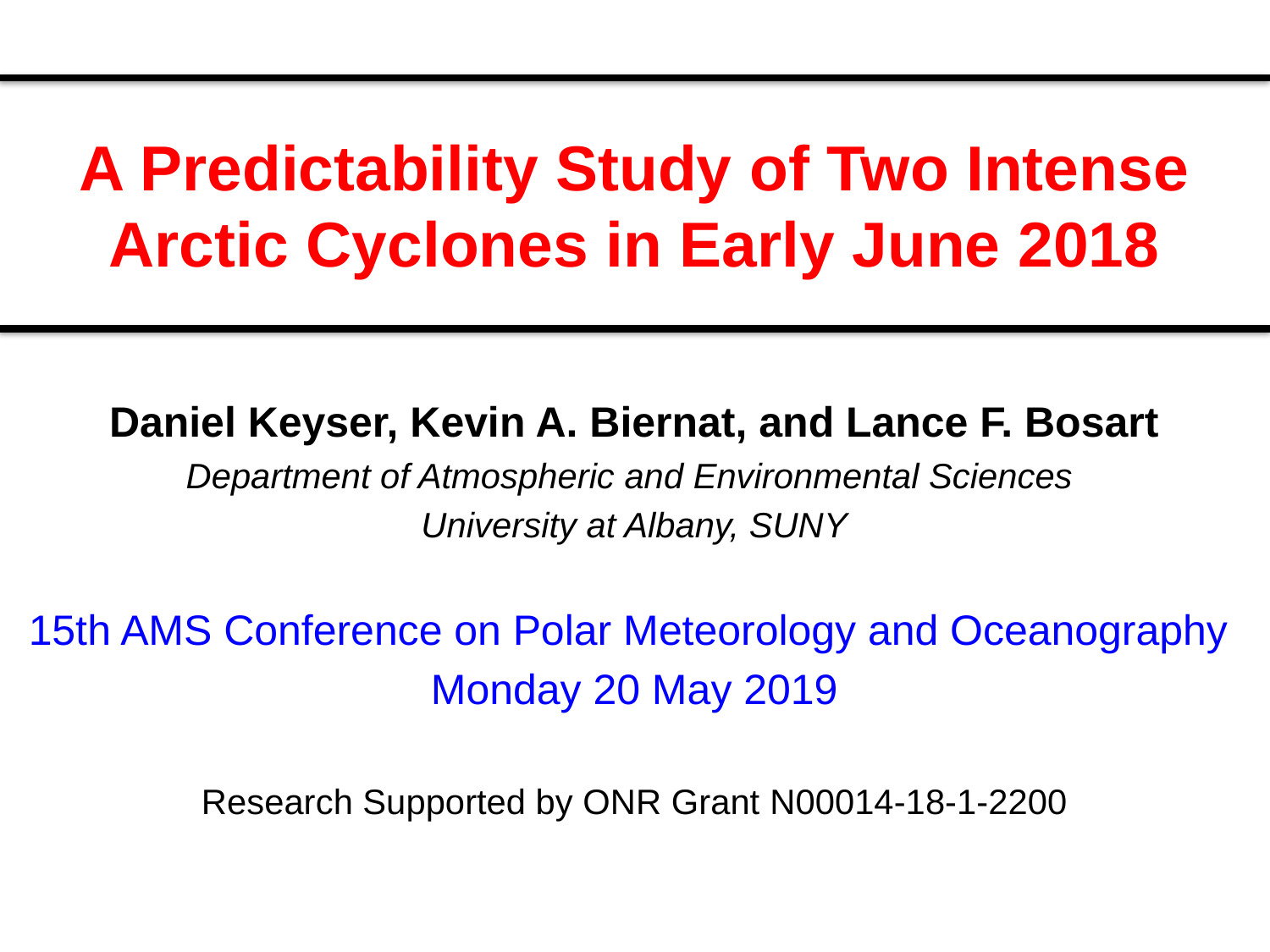

# A Predictability Study of Two Intense Arctic Cyclones in Early June 2018
Daniel Keyser, Kevin A. Biernat, and Lance F. Bosart
Department of Atmospheric and Environmental Sciences
University at Albany, SUNY

15th AMS Conference on Polar Meteorology and Oceanography
Monday 20 May 2019

Research Supported by ONR Grant N00014-18-1-2200